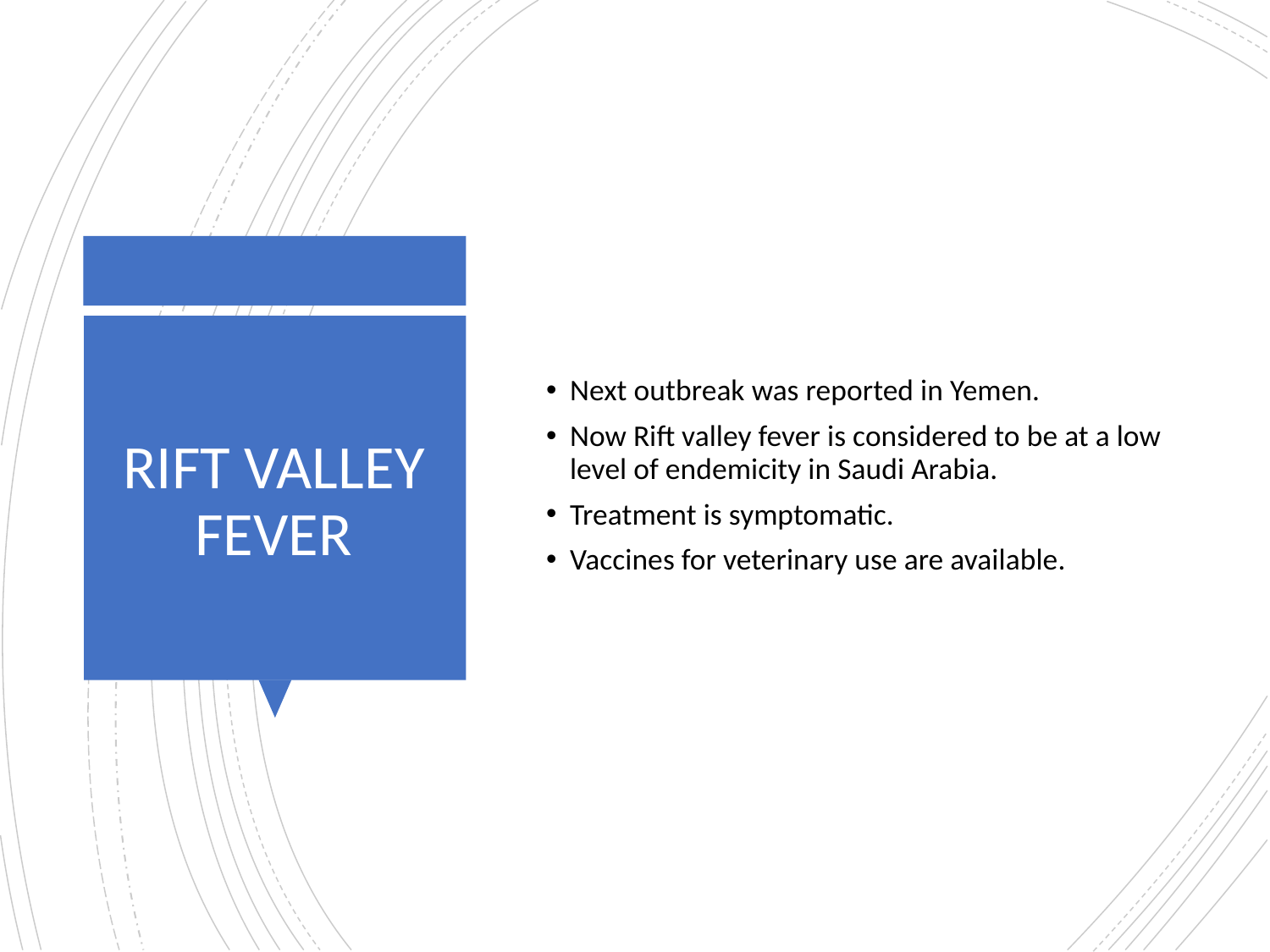

Next outbreak was reported in Yemen.
Now Rift valley fever is considered to be at a low level of endemicity in Saudi Arabia.
Treatment is symptomatic.
Vaccines for veterinary use are available.

# RIFT VALLEY FEVER